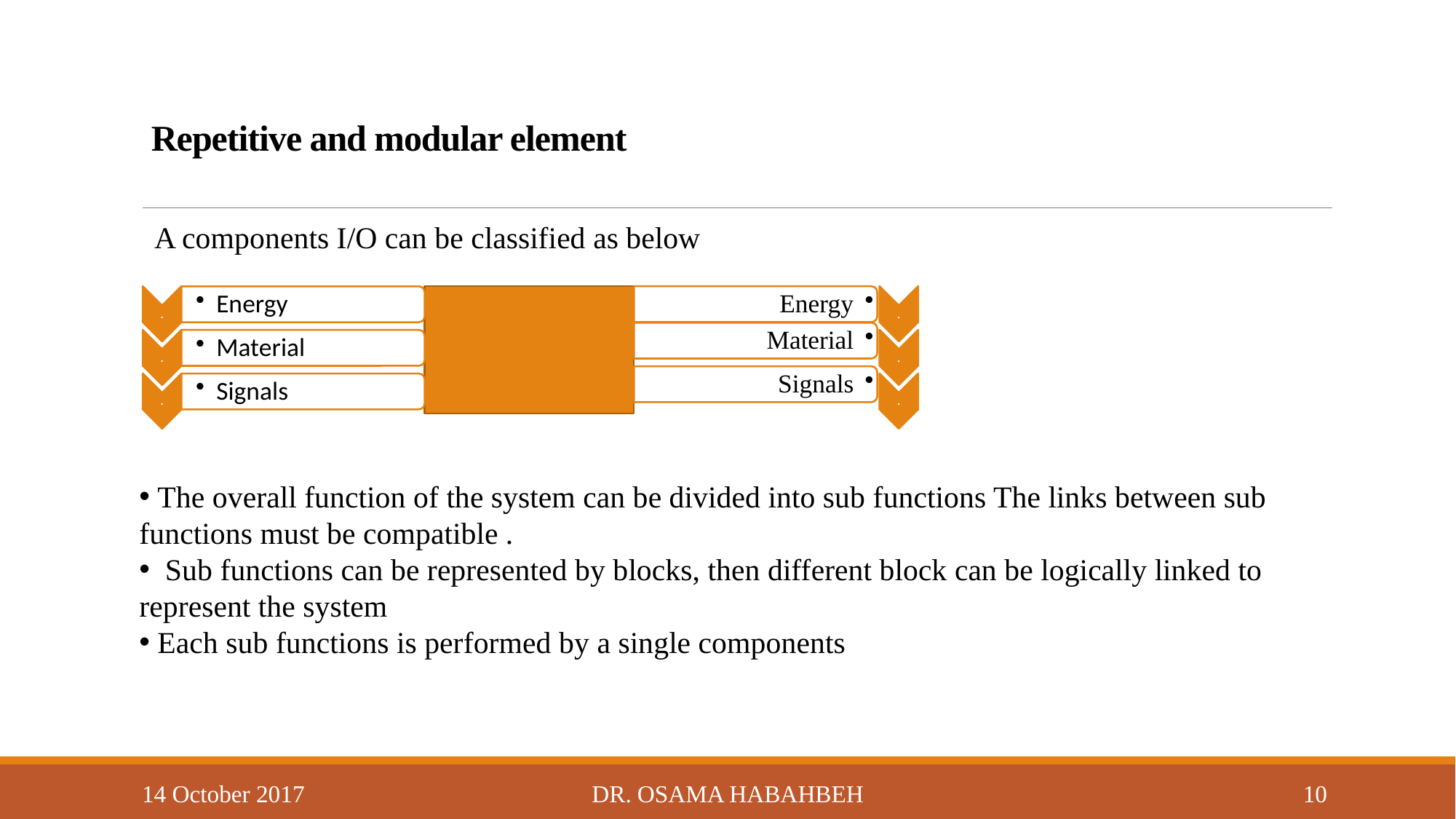

# Repetitive and modular element
A components I/O can be classified as below
.
Energy
.
Material
.
Signals

Energy

.

Material

.

Signals

.
 The overall function of the system can be divided into sub functions The links between sub functions must be compatible .
  Sub functions can be represented by blocks, then different block can be logically linked to represent the system
 Each sub functions is performed by a single components
14 October 2017
Dr. Osama Habahbeh
10